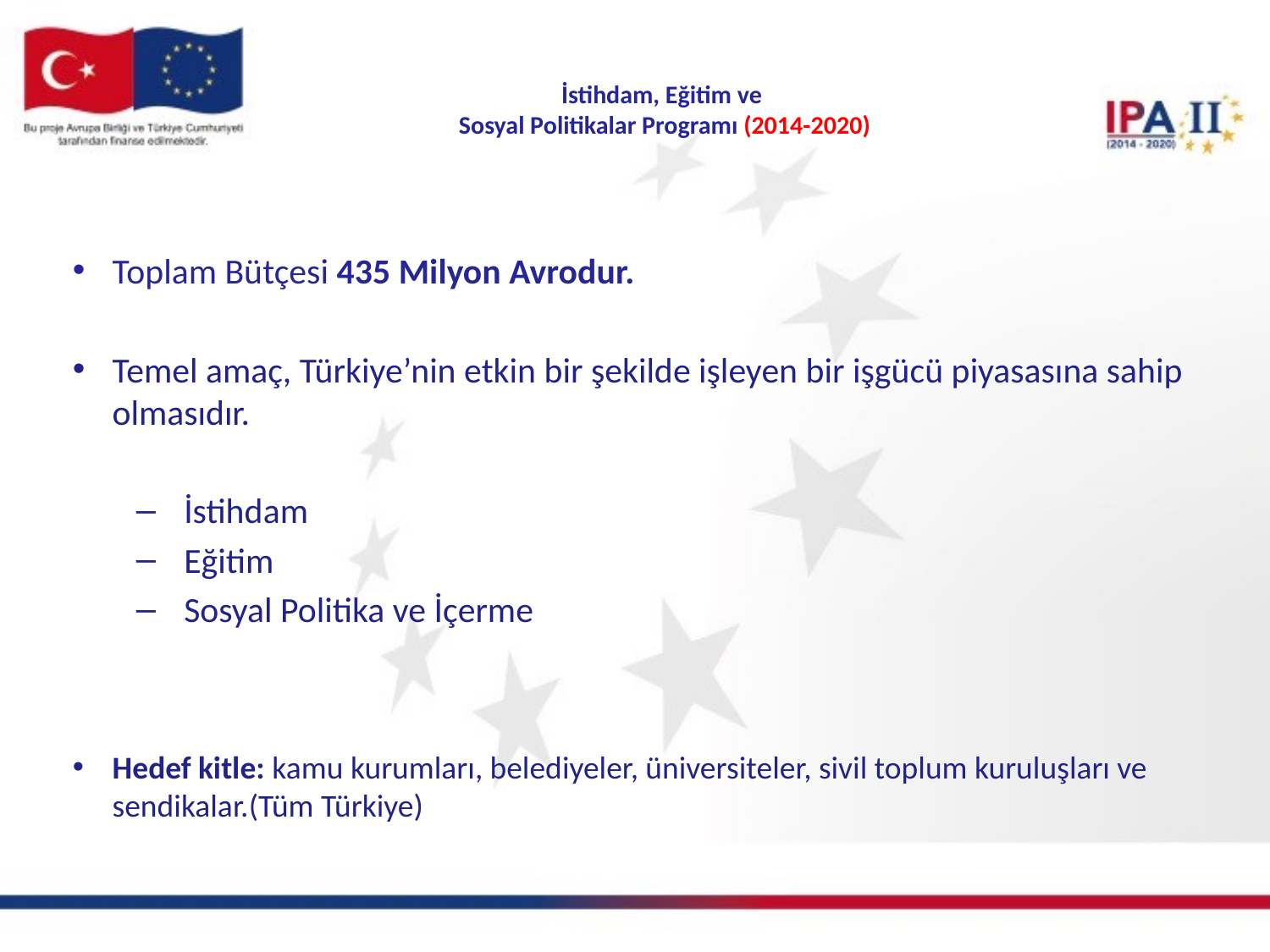

# İstihdam, Eğitim ve
Sosyal Politikalar Programı (2014-2020)

Toplam Bütçesi 435 Milyon Avrodur.

Temel amaç, Türkiye’nin etkin bir şekilde işleyen bir işgücü piyasasına sahip olmasıdır.

 İstihdam
 Eğitim
 Sosyal Politika ve İçerme

Hedef kitle: kamu kurumları, belediyeler, üniversiteler, sivil toplum kuruluşları ve sendikalar.(Tüm Türkiye)